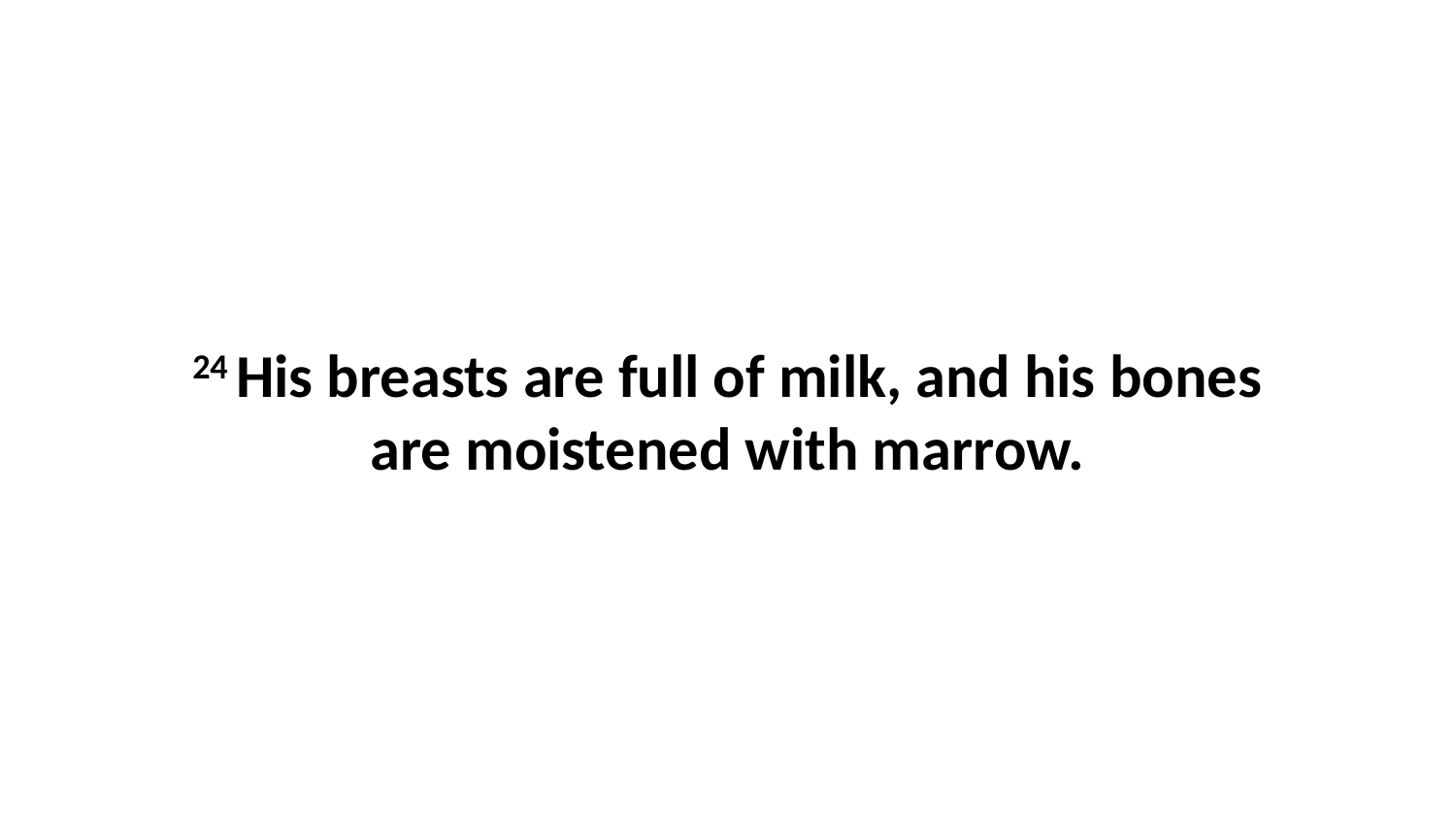

24 His breasts are full of milk, and his bones are moistened with marrow.